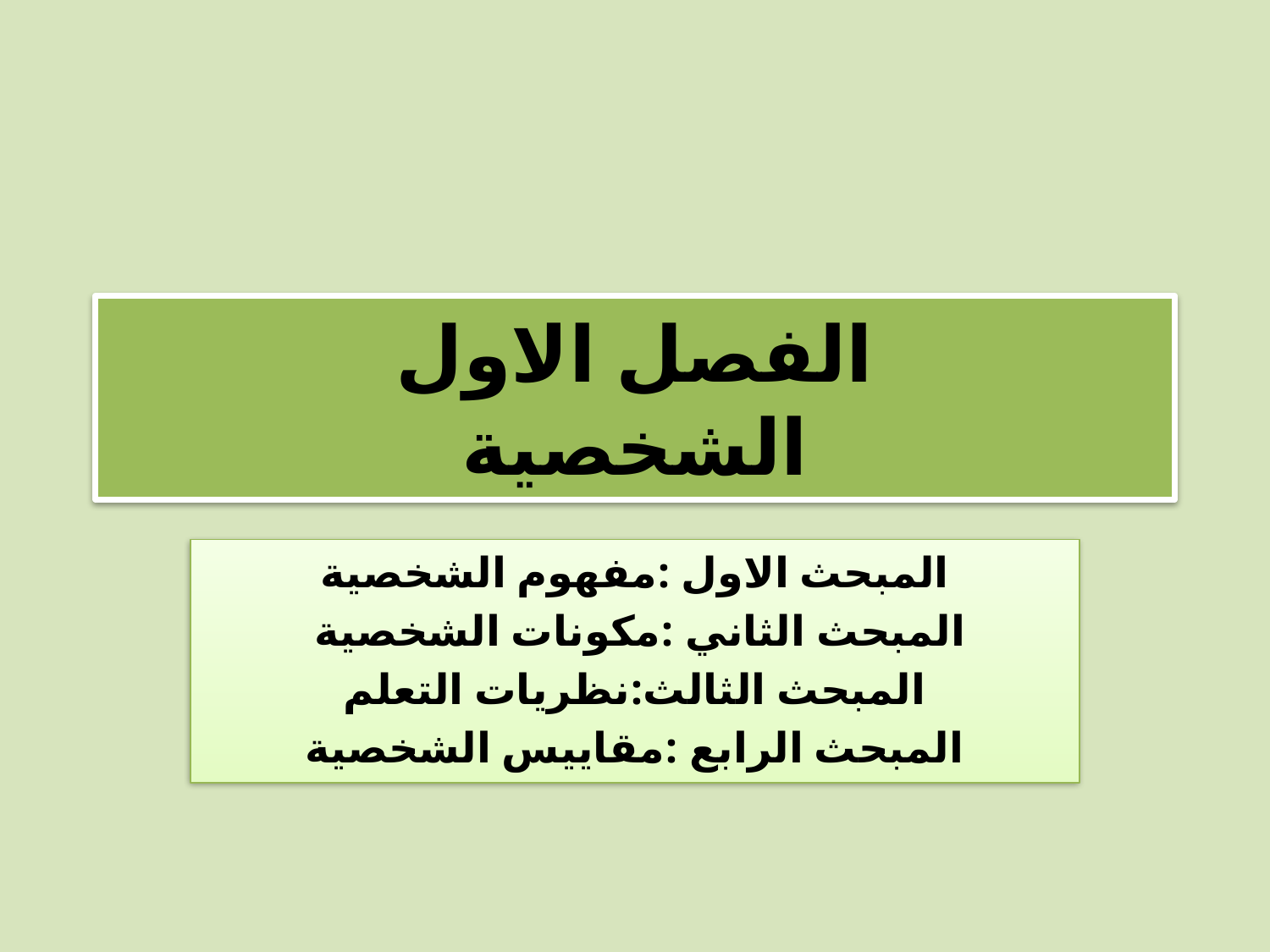

# الفصل الاول الشخصية
المبحث الاول :مفهوم الشخصية
المبحث الثاني :مكونات الشخصية
المبحث الثالث:نظريات التعلم
المبحث الرابع :مقاييس الشخصية